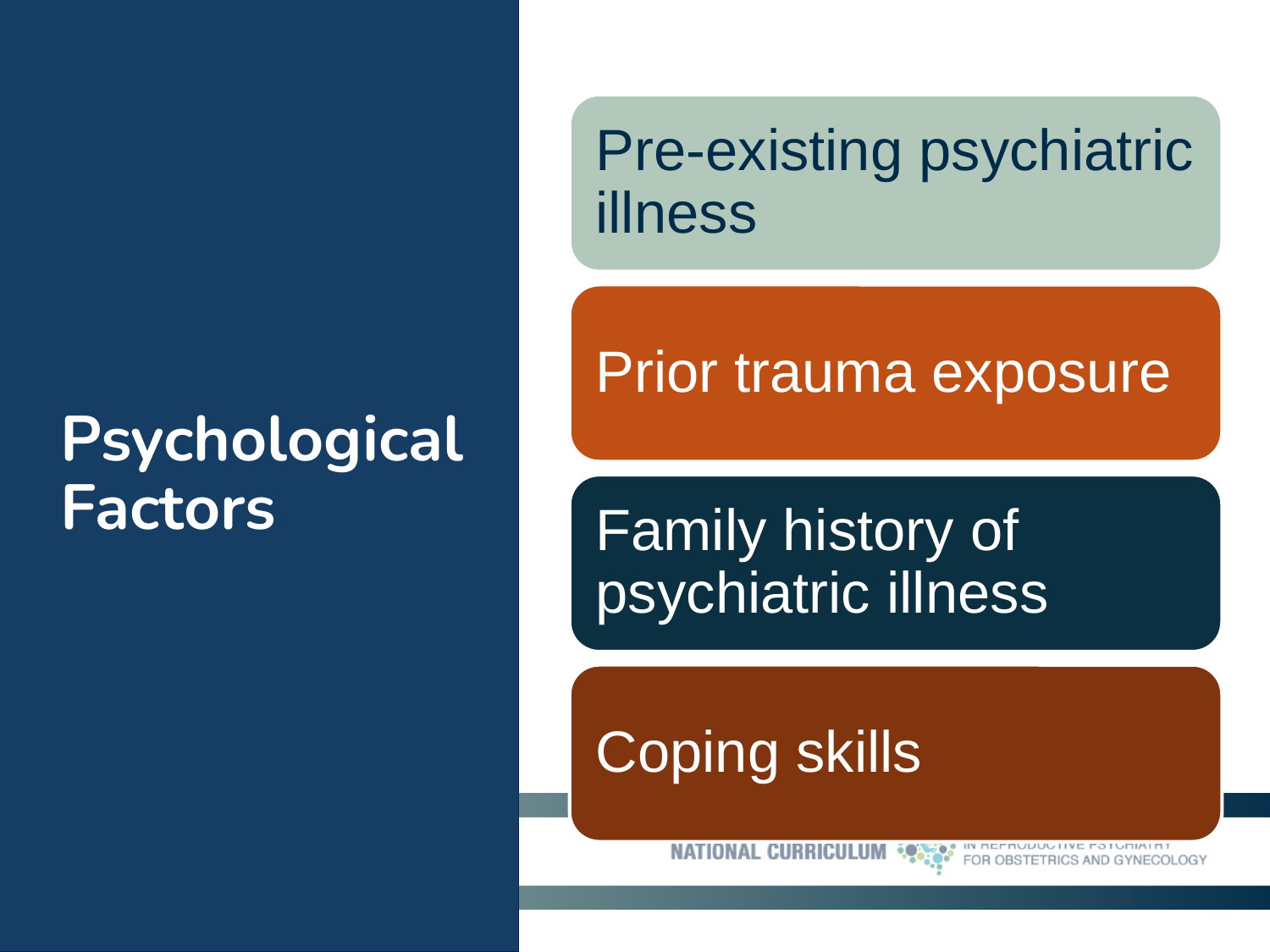

# Psychological Factors

Pre-existing psychiatric illness

Prior trauma exposure

Family history of psychiatric illness

Coping skills